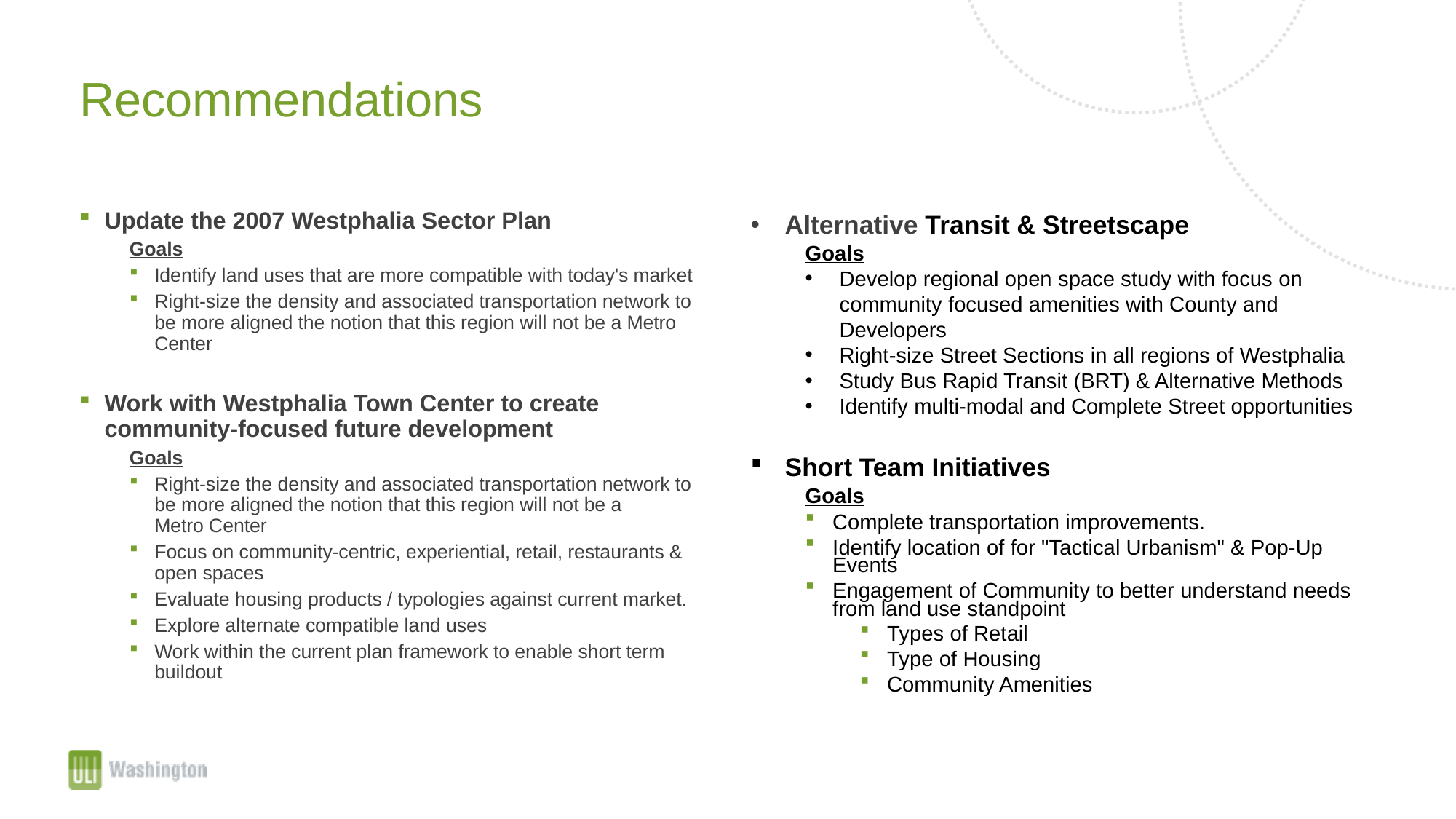

# Recommendations
Update the 2007 Westphalia Sector Plan
Goals
Identify land uses that are more compatible with today's market
Right-size the density and associated transportation network to be more aligned the notion that this region will not be a Metro Center

Work with Westphalia Town Center to create  community-focused future development
Goals
Right-size the density and associated transportation network to be more aligned the notion that this region will not be a Metro Center
Focus on community-centric, experiential, retail, restaurants & open spaces
Evaluate housing products / typologies against current market.
Explore alternate compatible land uses
Work within the current plan framework to enable short term buildout

Alternative Transit & Streetscape
Goals
Develop regional open space study with focus on community focused amenities with County and Developers
Right-size Street Sections in all regions of Westphalia
Study Bus Rapid Transit (BRT) & Alternative Methods
Identify multi-modal and Complete Street opportunities

Short Team Initiatives
Goals
Complete transportation improvements.
Identify location of for "Tactical Urbanism" & Pop-Up Events
Engagement of Community to better understand needs from land use standpoint
Types of Retail
Type of Housing
Community Amenities